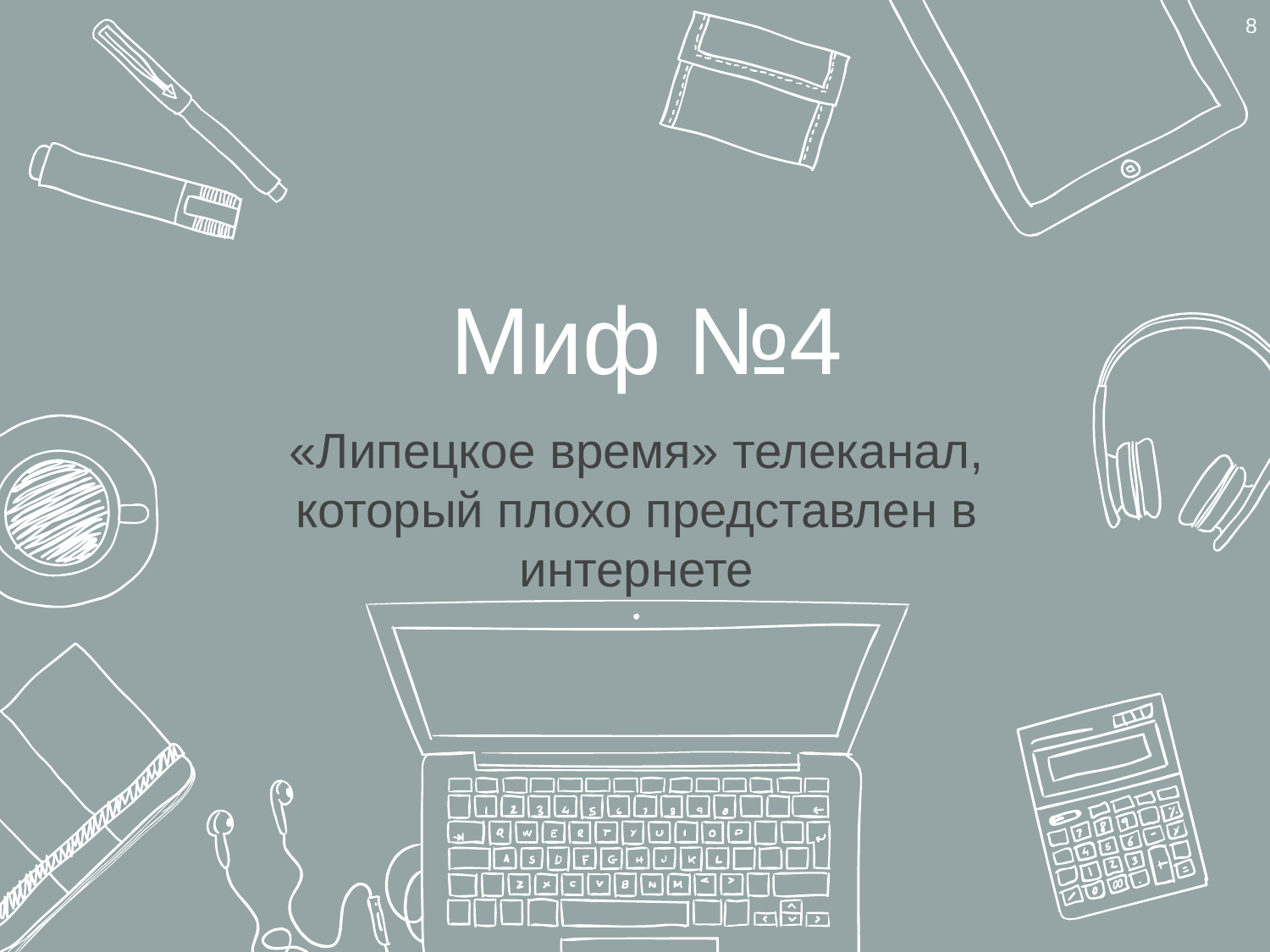

8
# Миф №4
«Липецкое время» телеканал, который плохо представлен в интернете